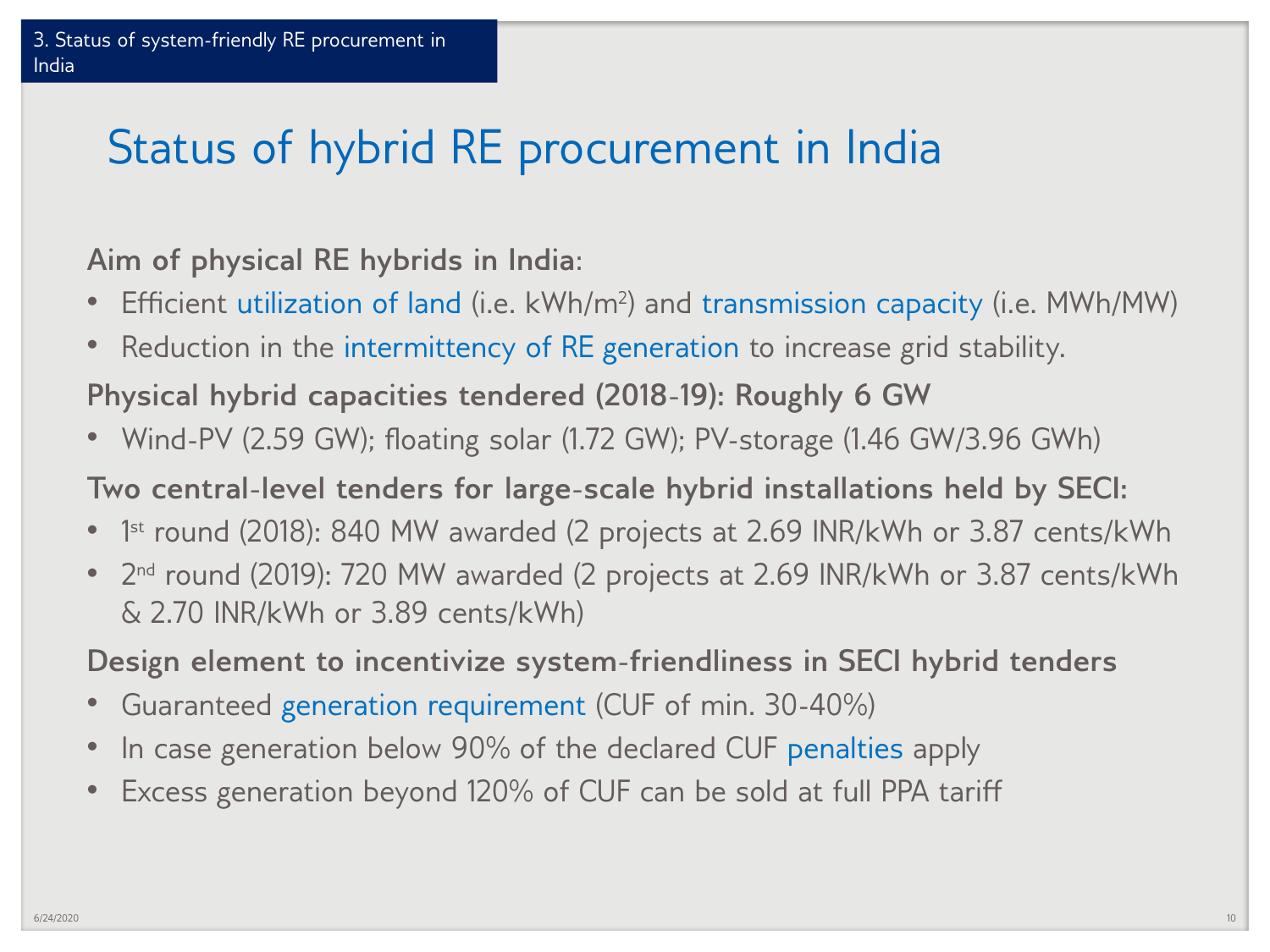

3. Status of system-friendly RE procurement in India
# Status of hybrid RE procurement in India
Aim of physical RE hybrids in India:
Efficient utilization of land (i.e. kWh/m2) and transmission capacity (i.e. MWh/MW)
Reduction in the intermittency of RE generation to increase grid stability.
Physical hybrid capacities tendered (2018-19): Roughly 6 GW
Wind-PV (2.59 GW); floating solar (1.72 GW); PV-storage (1.46 GW/3.96 GWh)
Two central-level tenders for large-scale hybrid installations held by SECI:
1st round (2018): 840 MW awarded (2 projects at 2.69 INR/kWh or 3.87 cents/kWh
2nd round (2019): 720 MW awarded (2 projects at 2.69 INR/kWh or 3.87 cents/kWh & 2.70 INR/kWh or 3.89 cents/kWh)
Design element to incentivize system-friendliness in SECI hybrid tenders
Guaranteed generation requirement (CUF of min. 30-40%)
In case generation below 90% of the declared CUF penalties apply
Excess generation beyond 120% of CUF can be sold at full PPA tariff

6/24/2020
10